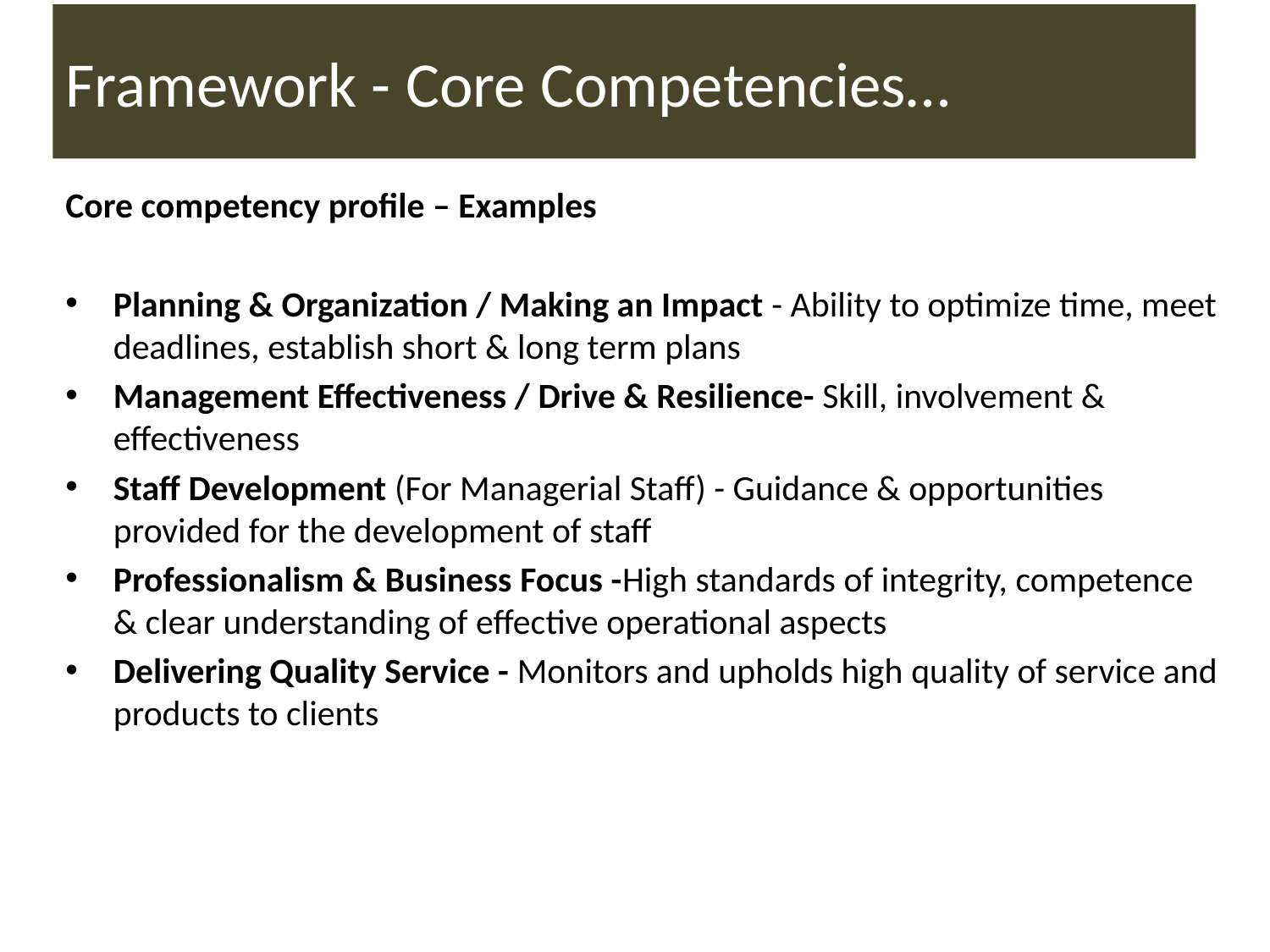

# Framework - Core Competencies…

Core competency profile – Examples

Planning & Organization / Making an Impact - Ability to optimize time, meet deadlines, establish short & long term plans
Management Effectiveness / Drive & Resilience- Skill, involvement & effectiveness
Staff Development (For Managerial Staff) - Guidance & opportunities provided for the development of staff
Professionalism & Business Focus -High standards of integrity, competence & clear understanding of effective operational aspects
Delivering Quality Service - Monitors and upholds high quality of service and products to clients